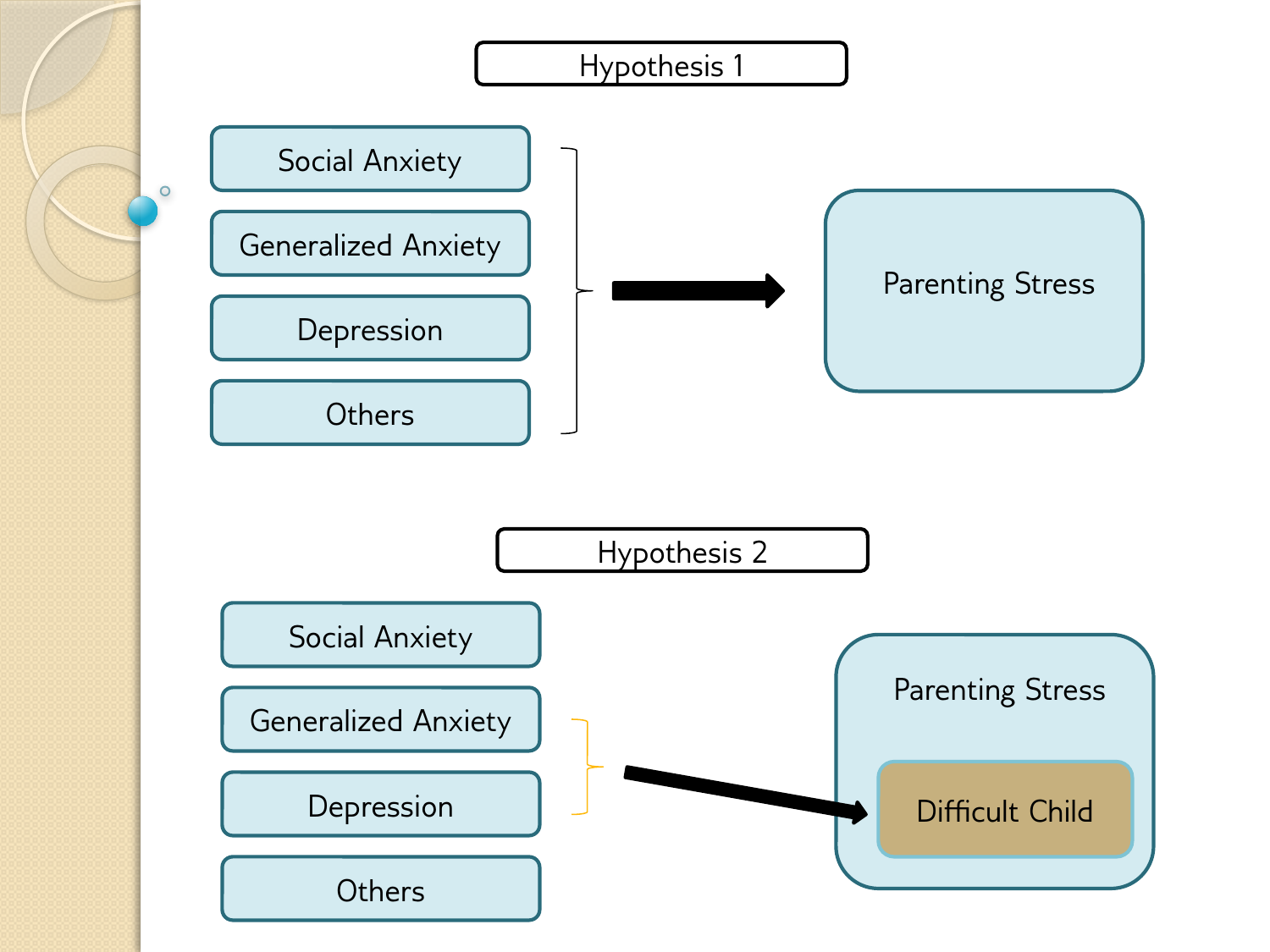

Hypothesis 1
Social Anxiety

Generalized Anxiety
Depression
Parenting Stress

Others
Hypothesis 2
Social Anxiety
Generalized Anxiety
Depression

Parenting Stress
Difficult Child

Others